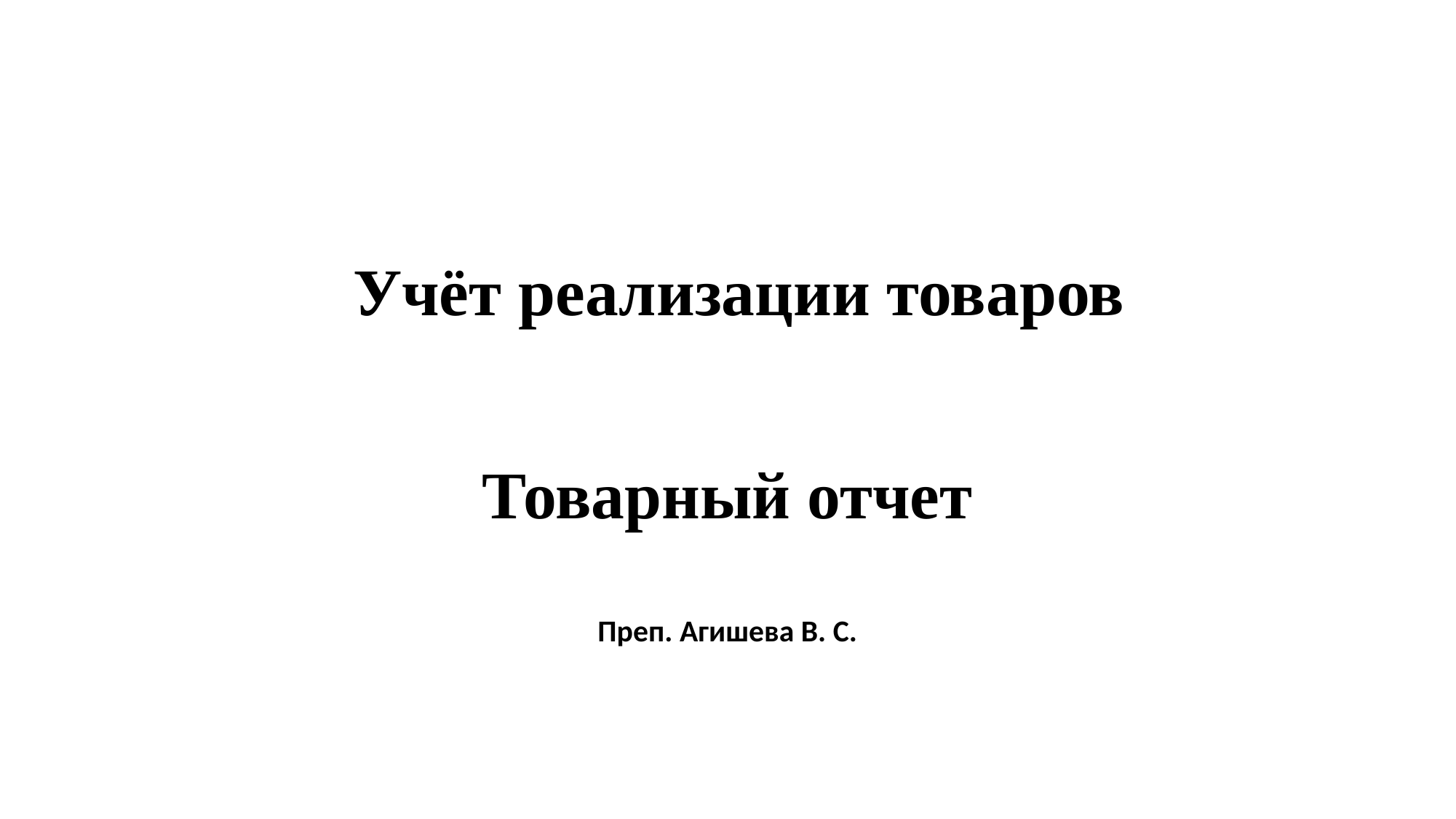

# Учёт реализации товаров
Товарный отчет
Преп. Агишева В. С.